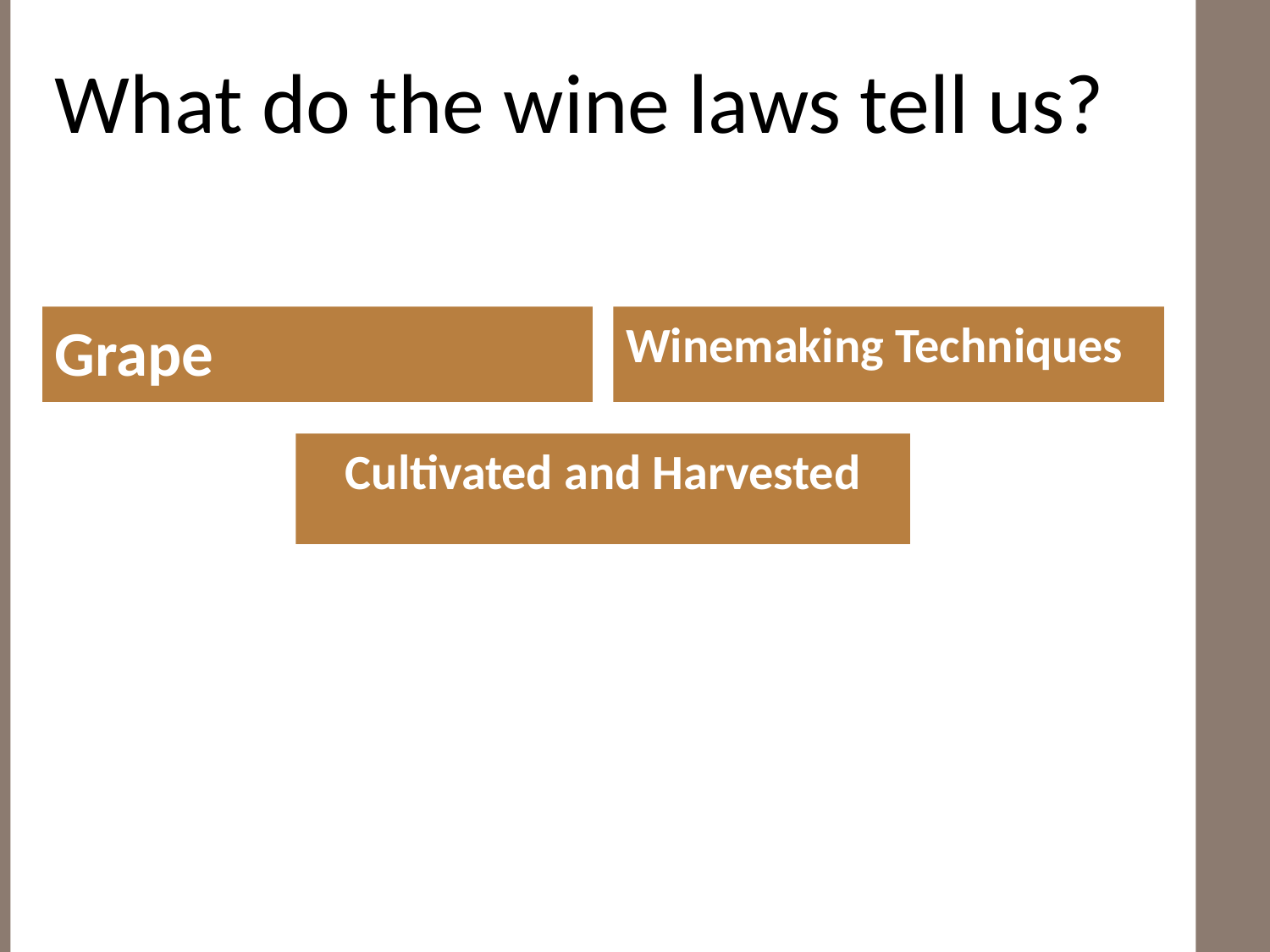

What do the wine laws tell us?
#
Grape
Winemaking Techniques
Cultivated and Harvested